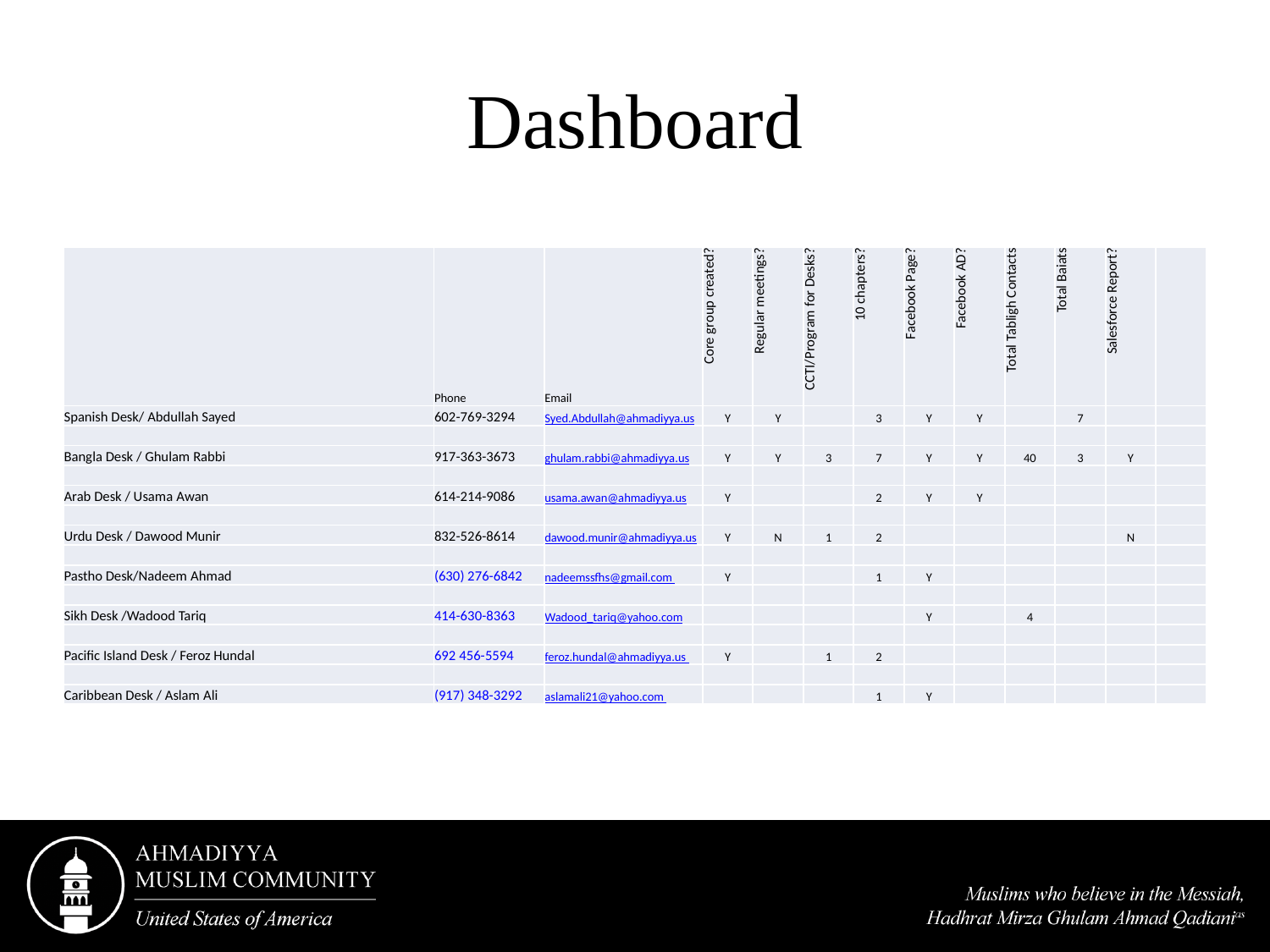

# Dashboard
|  | Phone | Email | Core group created? | Regular meetings? | CCTI/Program for Desks? | 10 chapters? | Facebook Page? | Facebook AD? | Total Tabligh Contacts | Total Baiats | Salesforce Report? |  |
| --- | --- | --- | --- | --- | --- | --- | --- | --- | --- | --- | --- | --- |
| Spanish Desk/ Abdullah Sayed | 602-769-3294 | Syed.Abdullah@ahmadiyya.us | Y | Y |  | 3 | Y | Y |  | 7 |  |  |
|  |  |  |  |  |  |  |  |  |  |  |  |  |
| Bangla Desk / Ghulam Rabbi | 917-363-3673 | ghulam.rabbi@ahmadiyya.us | Y | Y | 3 | 7 | Y | Y | 40 | 3 | Y |  |
|  |  |  |  |  |  |  |  |  |  |  |  |  |
| Arab Desk / Usama Awan | 614-214-9086 | usama.awan@ahmadiyya.us | Y |  |  | 2 | Y | Y |  |  |  |  |
|  |  |  |  |  |  |  |  |  |  |  |  |  |
| Urdu Desk / Dawood Munir | 832-526-8614 | dawood.munir@ahmadiyya.us | Y | N | 1 | 2 |  |  |  |  | N |  |
|  |  |  |  |  |  |  |  |  |  |  |  |  |
| Pastho Desk/Nadeem Ahmad | (630) 276-6842 | nadeemssfhs@gmail.com | Y |  |  | 1 | Y |  |  |  |  |  |
|  |  |  |  |  |  |  |  |  |  |  |  |  |
| Sikh Desk /Wadood Tariq | 414-630-8363 | Wadood\_tariq@yahoo.com |  |  |  |  | Y |  | 4 |  |  |  |
|  |  |  |  |  |  |  |  |  |  |  |  |  |
| Pacific Island Desk / Feroz Hundal | 692 456-5594 | feroz.hundal@ahmadiyya.us | Y |  | 1 | 2 |  |  |  |  |  |  |
|  |  |  |  |  |  |  |  |  |  |  |  |  |
| Caribbean Desk / Aslam Ali | (917) 348-3292 | aslamali21@yahoo.com |  |  |  | 1 | Y |  |  |  |  |  |